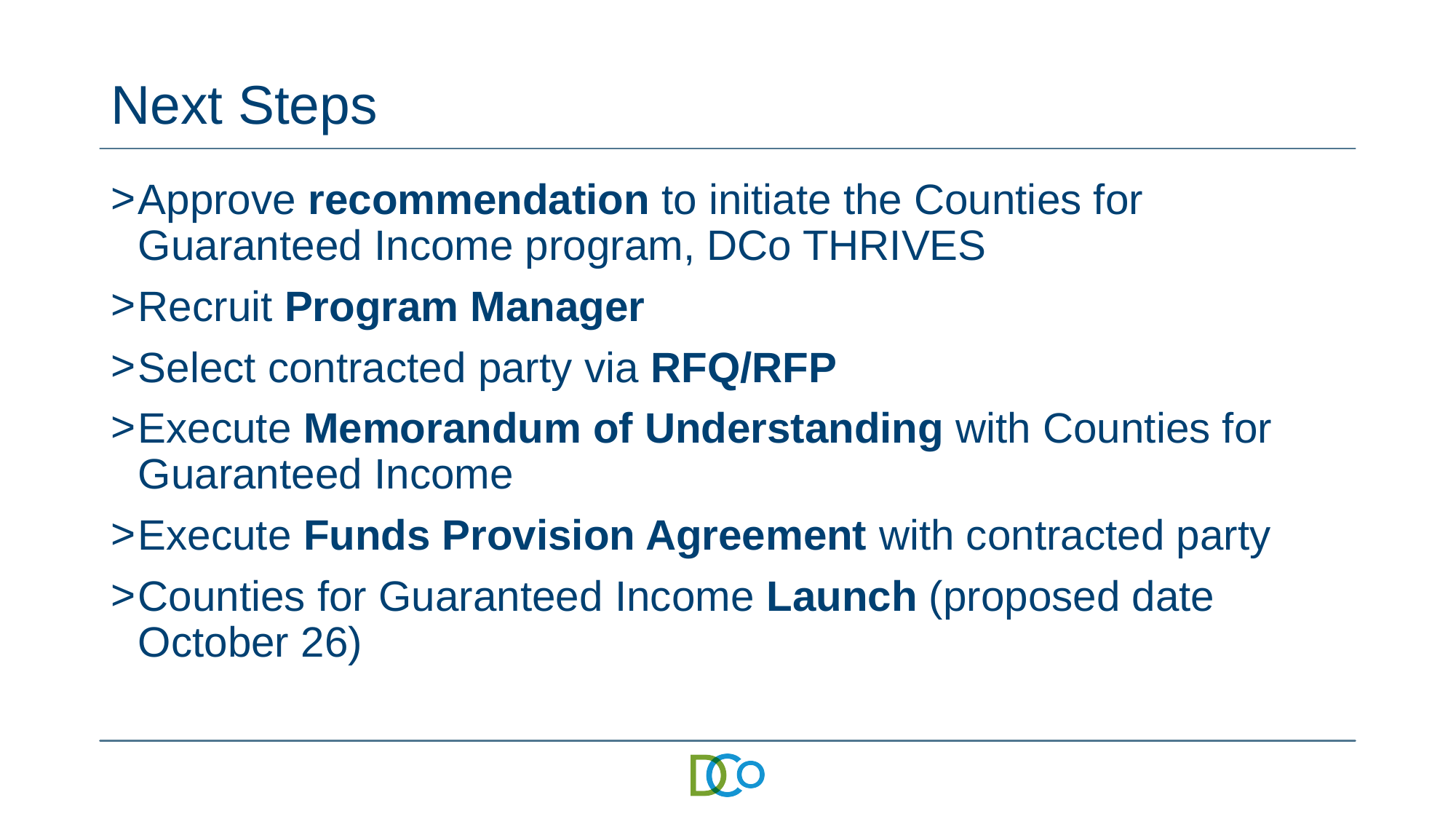

# Next Steps
Approve recommendation to initiate the Counties for Guaranteed Income program, DCo THRIVES
Recruit Program Manager
Select contracted party via RFQ/RFP
Execute Memorandum of Understanding with Counties for Guaranteed Income
Execute Funds Provision Agreement with contracted party
Counties for Guaranteed Income Launch (proposed date October 26)